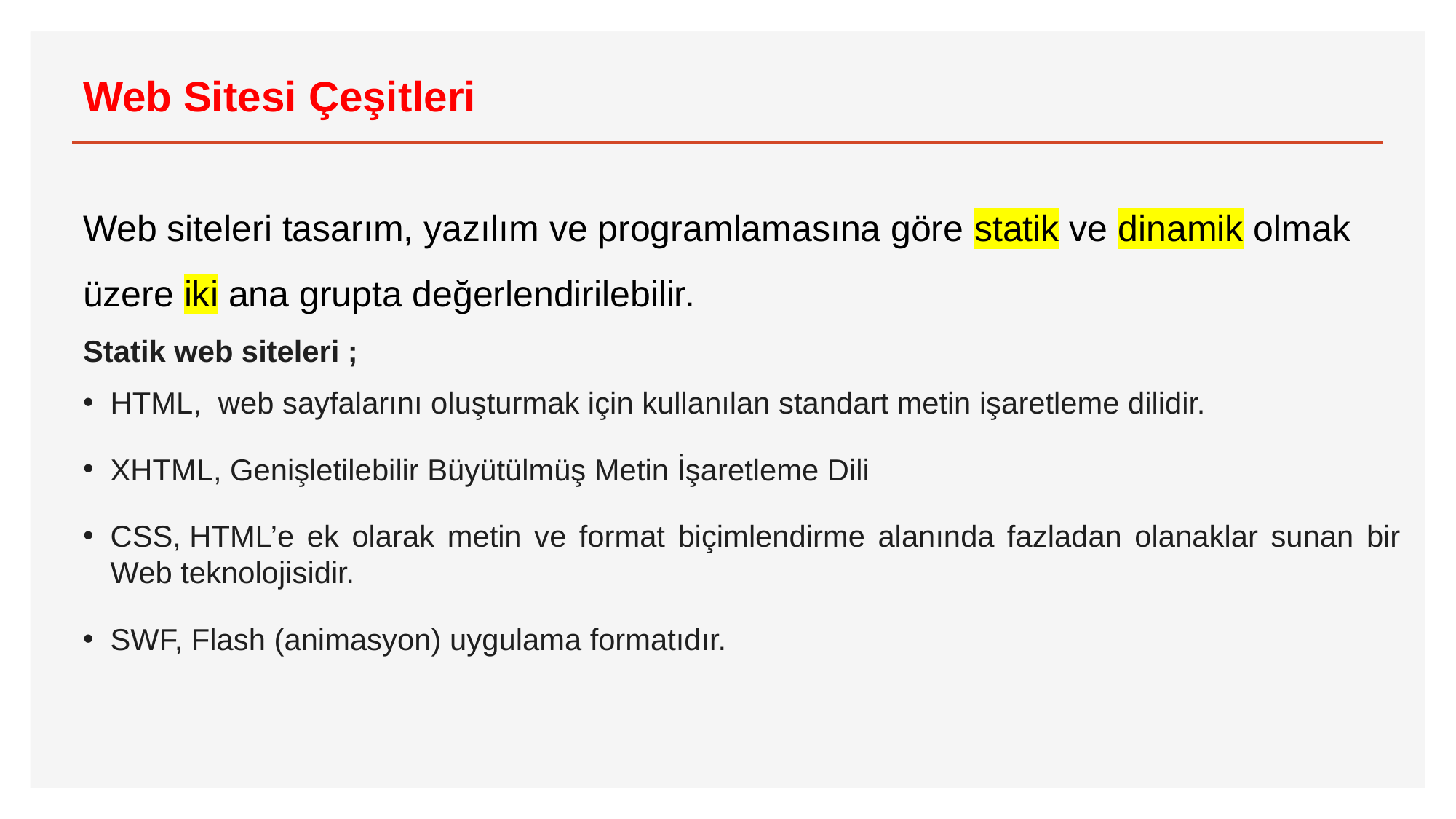

# Web Sitesi Çeşitleri
Web siteleri tasarım, yazılım ve programlamasına göre statik ve dinamik olmak üzere iki ana grupta değerlendirilebilir.
Statik web siteleri ;
HTML,  web sayfalarını oluşturmak için kullanılan standart metin işaretleme dilidir.
XHTML, Genişletilebilir Büyütülmüş Metin İşaretleme Dili
CSS, HTML’e ek olarak metin ve format biçimlendirme alanında fazladan olanaklar sunan bir Web teknolojisidir.
SWF, Flash (animasyon) uygulama formatıdır.